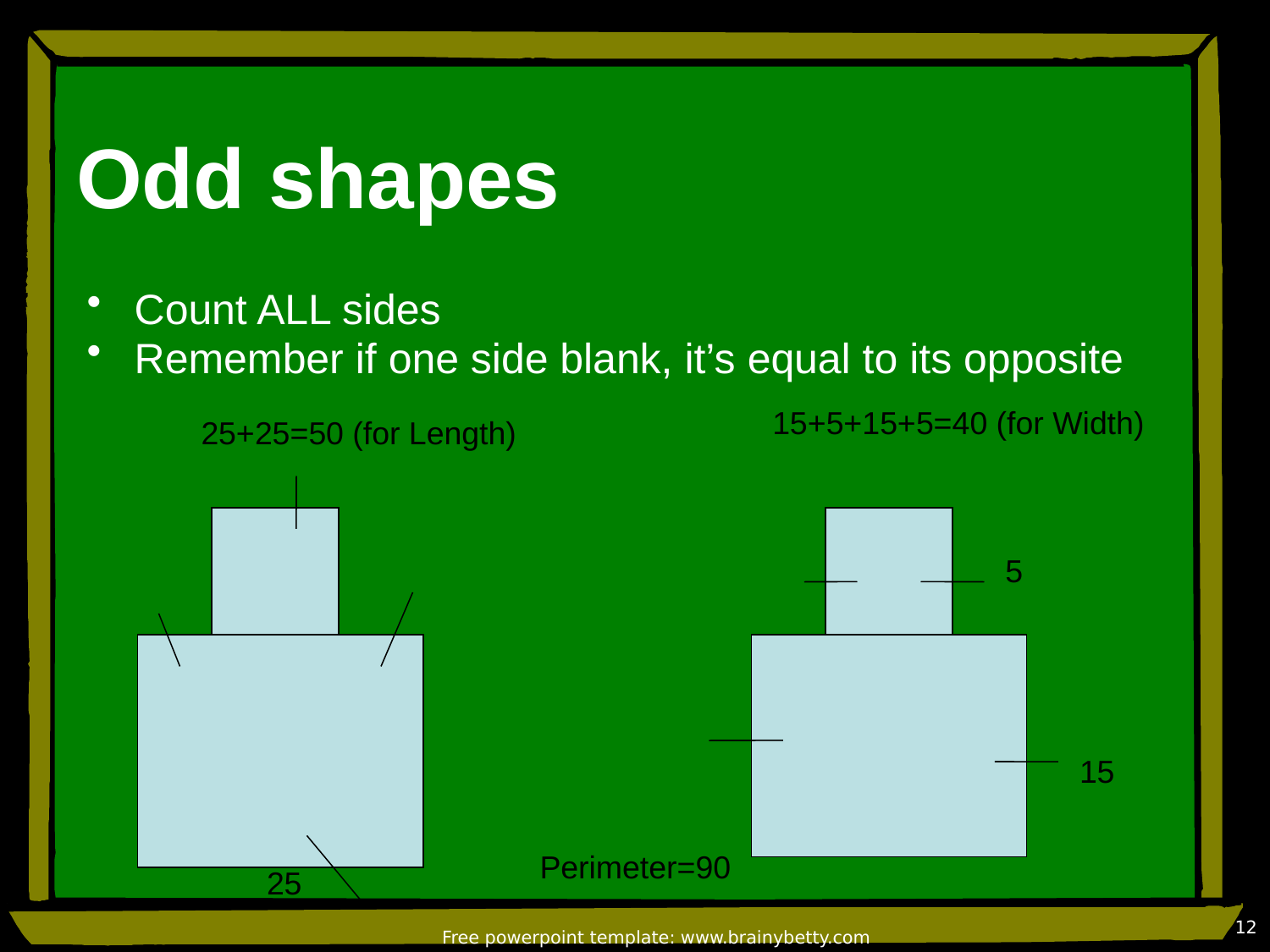

# Odd shapes
Count ALL sides
Remember if one side blank, it’s equal to its opposite
15+5+15+5=40 (for Width)
25+25=50 (for Length)

5

15

Perimeter=90
25
12
Free powerpoint template: www.brainybetty.com